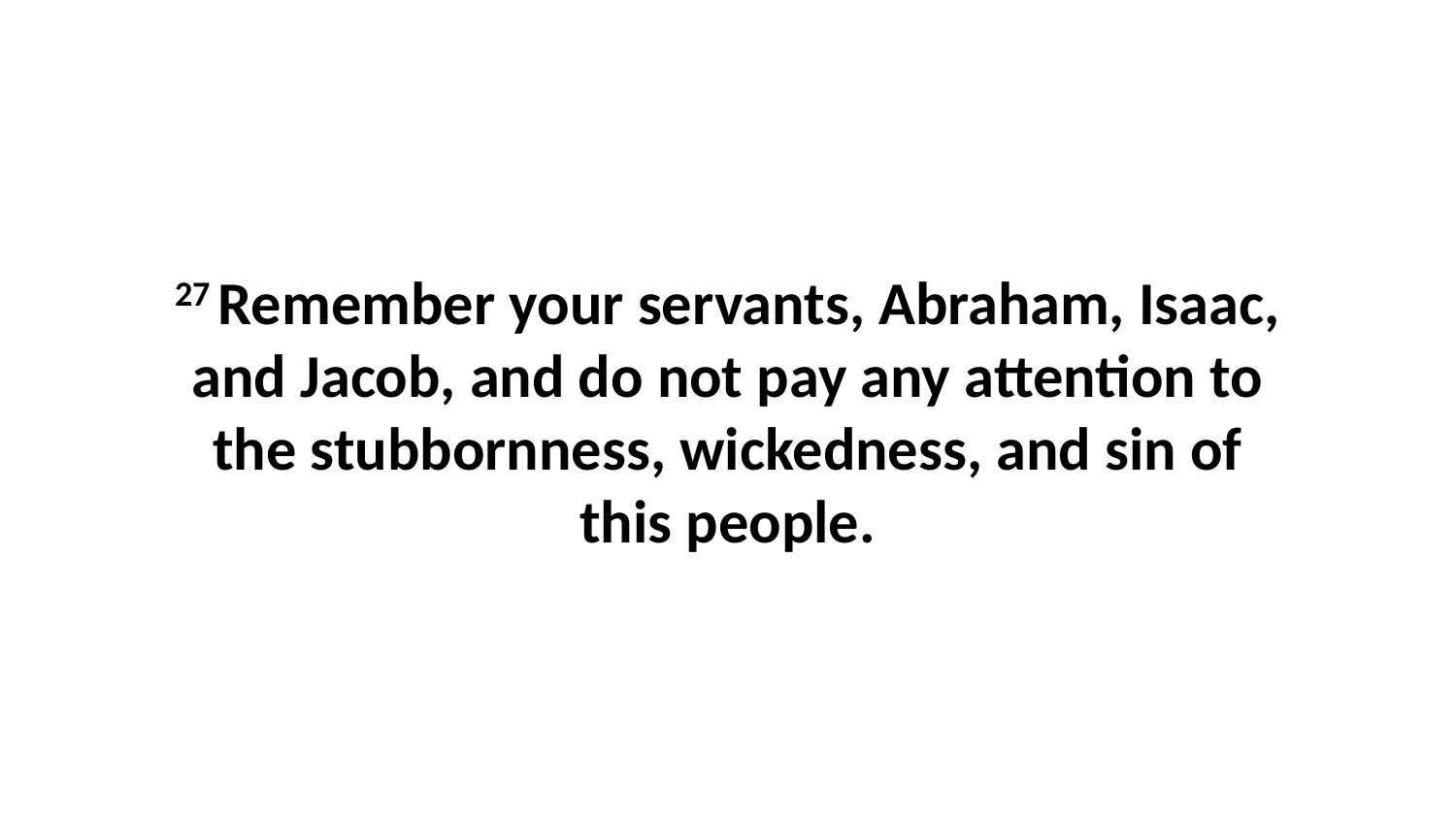

27 Remember your servants, Abraham, Isaac, and Jacob, and do not pay any attention to the stubbornness, wickedness, and sin of this people.